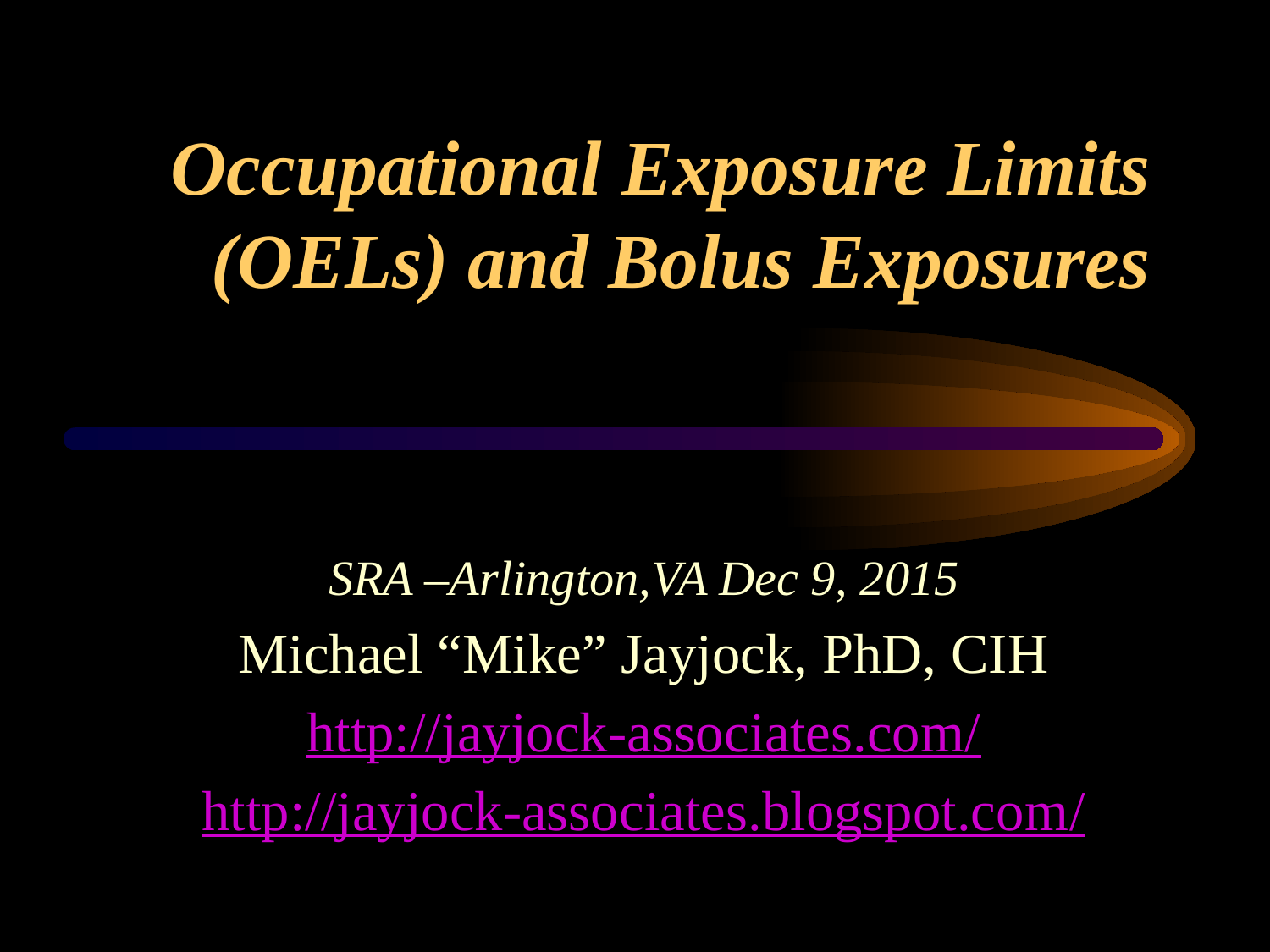

# Occupational Exposure Limits (OELs) and Bolus Exposures
SRA –Arlington,VA Dec 9, 2015
Michael “Mike” Jayjock, PhD, CIH
http://jayjock-associates.com/
http://jayjock-associates.blogspot.com/